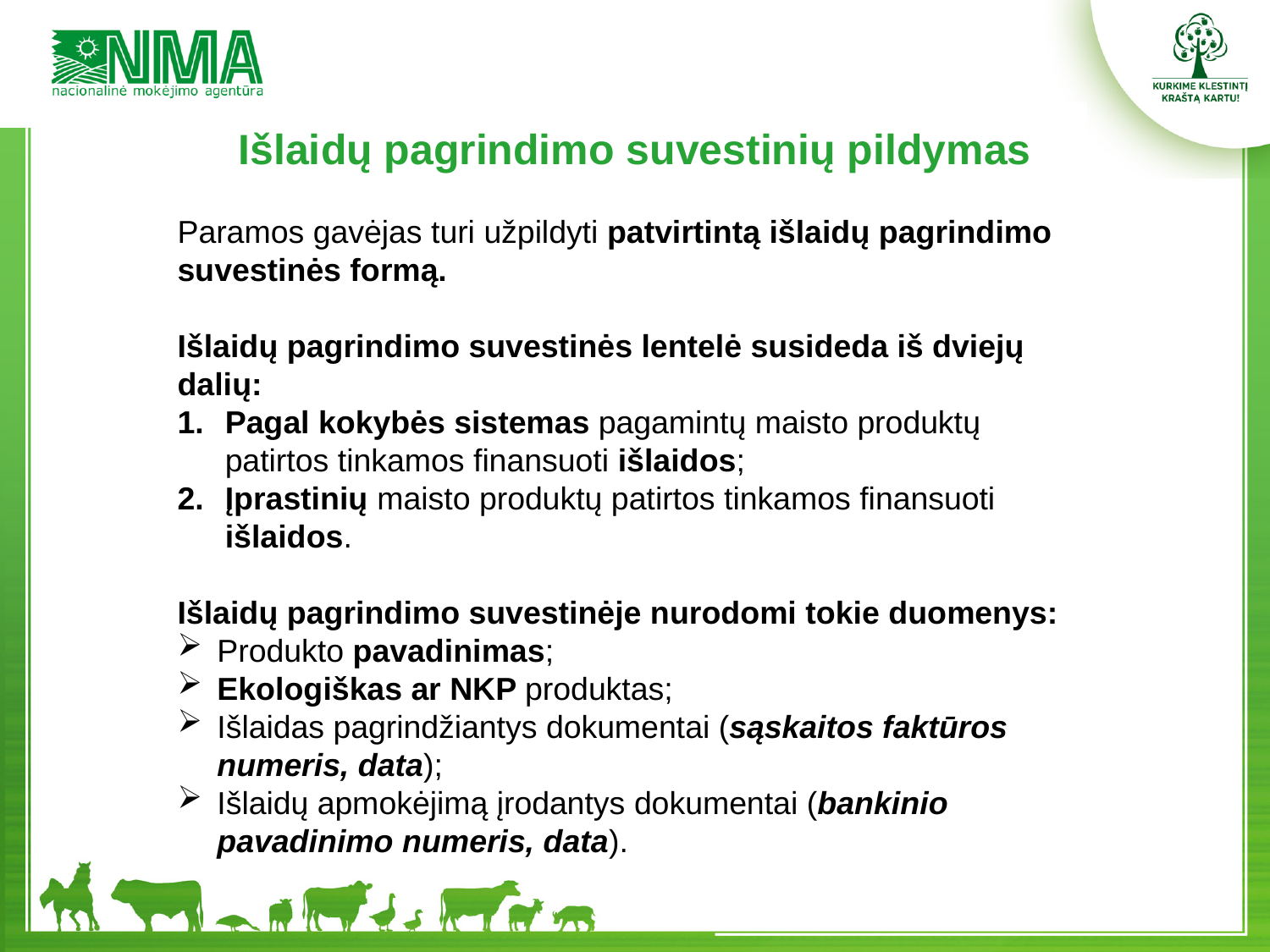

Išlaidų pagrindimo suvestinių pildymas

Paramos gavėjas turi užpildyti patvirtintą išlaidų pagrindimo suvestinės formą.

Išlaidų pagrindimo suvestinės lentelė susideda iš dviejų dalių:
Pagal kokybės sistemas pagamintų maisto produktų patirtos tinkamos finansuoti išlaidos;
Įprastinių maisto produktų patirtos tinkamos finansuoti išlaidos.

Išlaidų pagrindimo suvestinėje nurodomi tokie duomenys:
Produkto pavadinimas;
Ekologiškas ar NKP produktas;
Išlaidas pagrindžiantys dokumentai (sąskaitos faktūros numeris, data);
Išlaidų apmokėjimą įrodantys dokumentai (bankinio pavadinimo numeris, data).